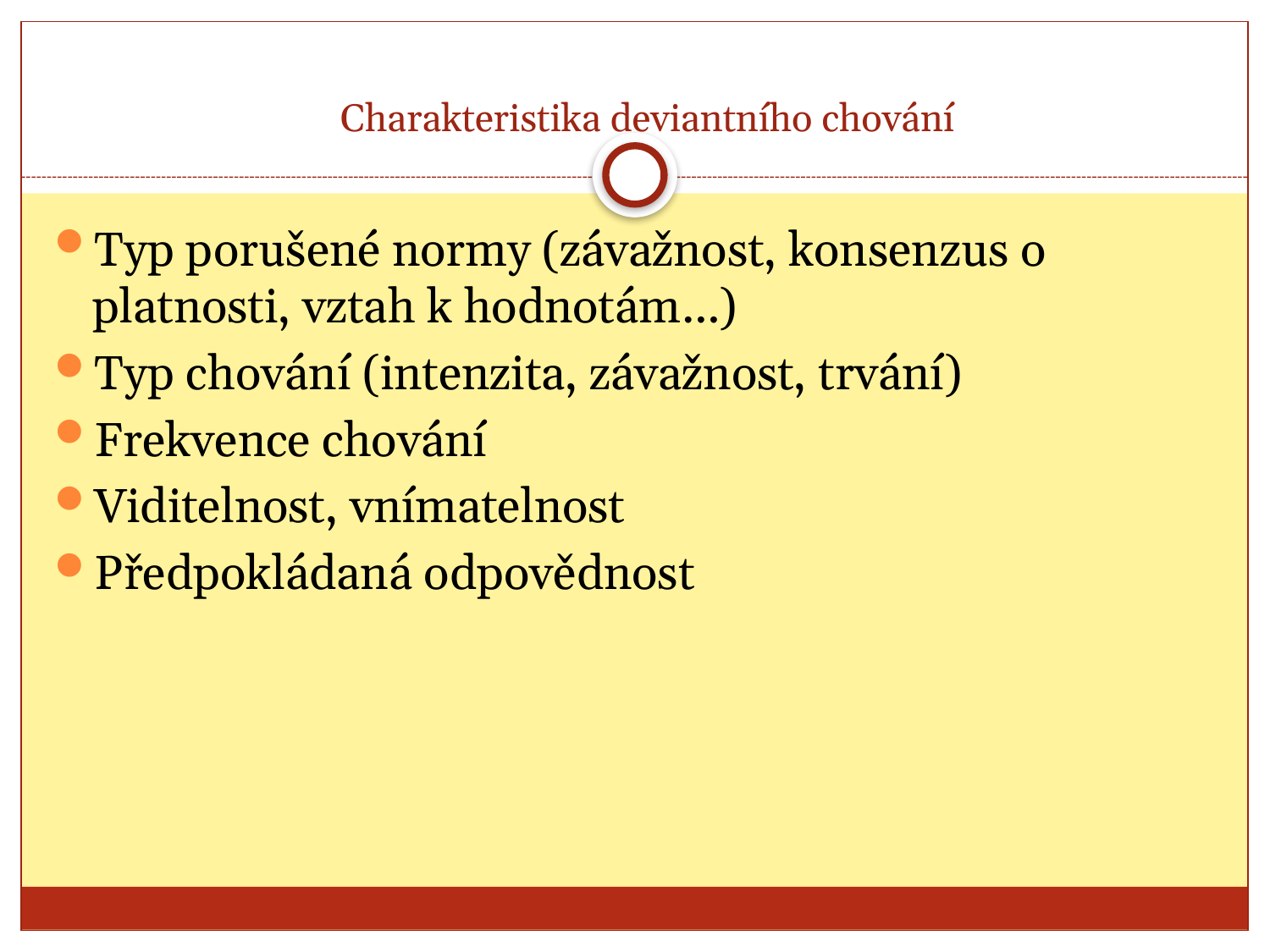

# Charakteristika deviantního chování
Typ porušené normy (závažnost, konsenzus o platnosti, vztah k hodnotám…)
Typ chování (intenzita, závažnost, trvání)
Frekvence chování
Viditelnost, vnímatelnost
Předpokládaná odpovědnost